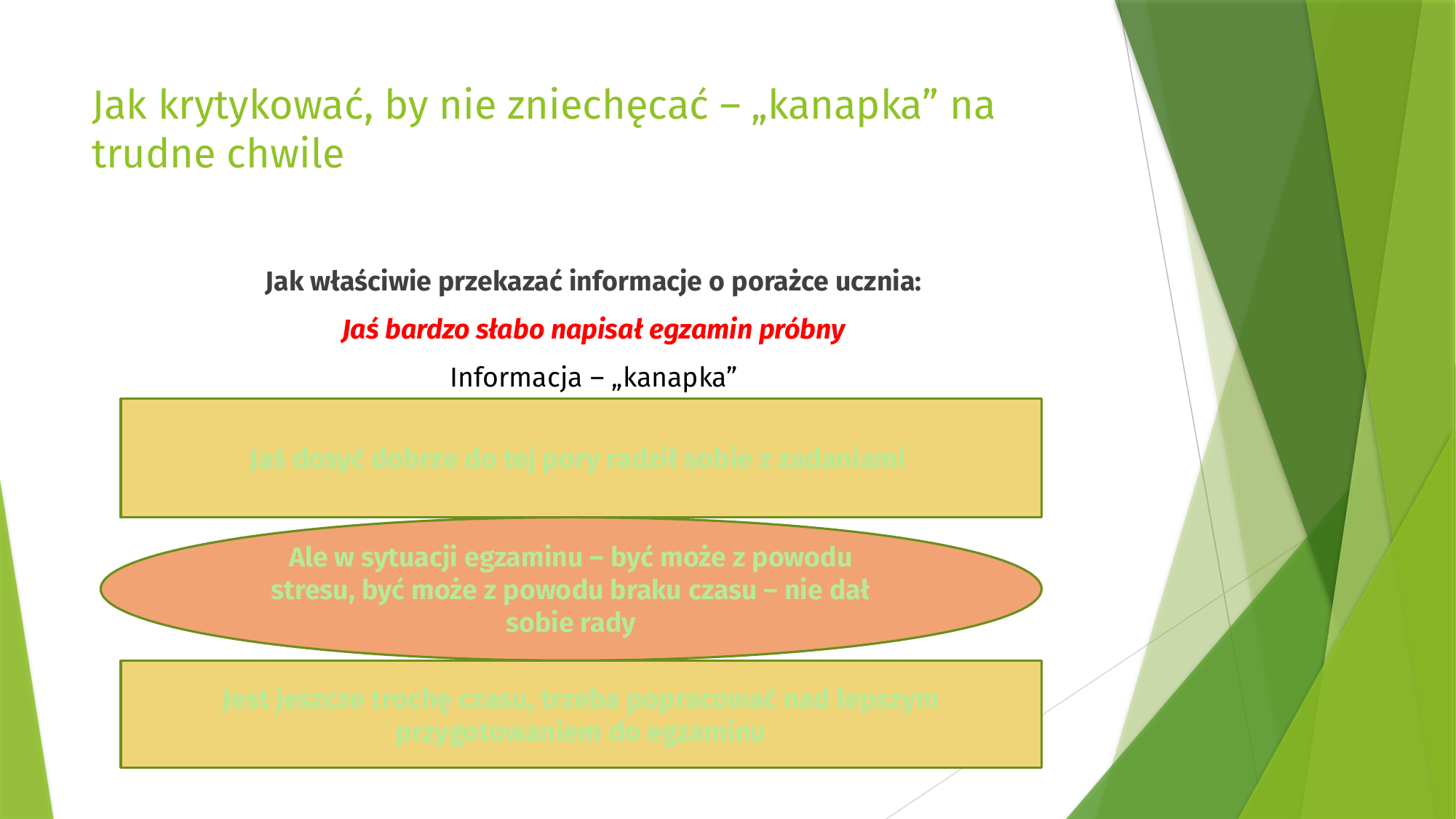

# Jak krytykować, by nie zniechęcać – „kanapka” na trudne chwile
Jak właściwie przekazać informacje o porażce ucznia:
Jaś bardzo słabo napisał egzamin próbny
Informacja – „kanapka”
Jaś dosyć dobrze do tej pory radził sobie z zadaniami
Ale w sytuacji egzaminu – być może z powodu stresu, być może z powodu braku czasu – nie dał sobie rady
Jest jeszcze trochę czasu, trzeba popracować nad lepszym przygotowaniem do egzaminu